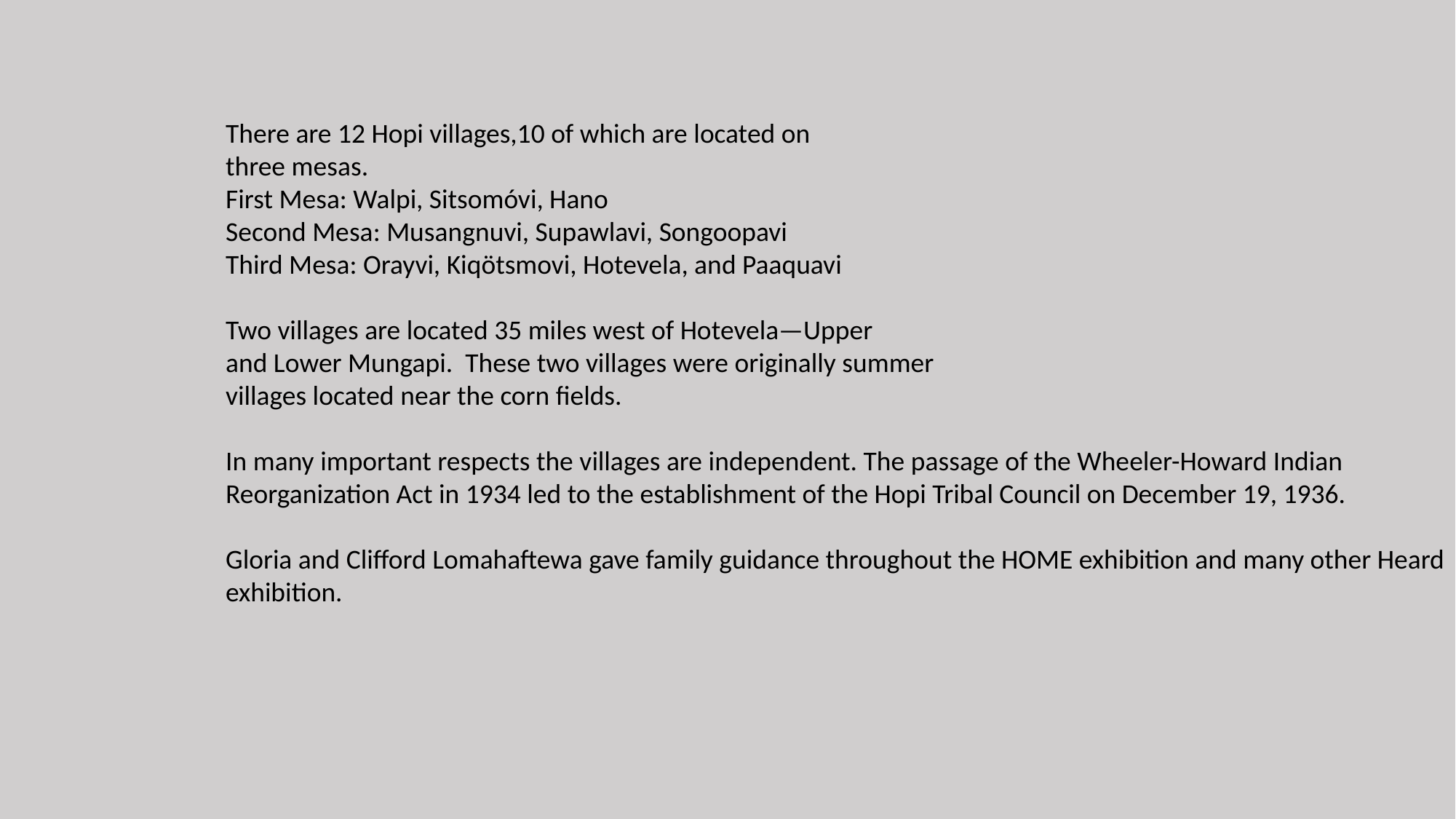

There are 12 Hopi villages,10 of which are located on
three mesas.
First Mesa: Walpi, Sitsomóvi, Hano
Second Mesa: Musangnuvi, Supawlavi, Songoopavi
Third Mesa: Orayvi, Kiqötsmovi, Hotevela, and Paaquavi

Two villages are located 35 miles west of Hotevela—Upper
and Lower Mungapi.  These two villages were originally summer
villages located near the corn fields.

In many important respects the villages are independent. The passage of the Wheeler-Howard Indian Reorganization Act in 1934 led to the establishment of the Hopi Tribal Council on December 19, 1936.

Gloria and Clifford Lomahaftewa gave family guidance throughout the HOME exhibition and many other Heard
exhibition.